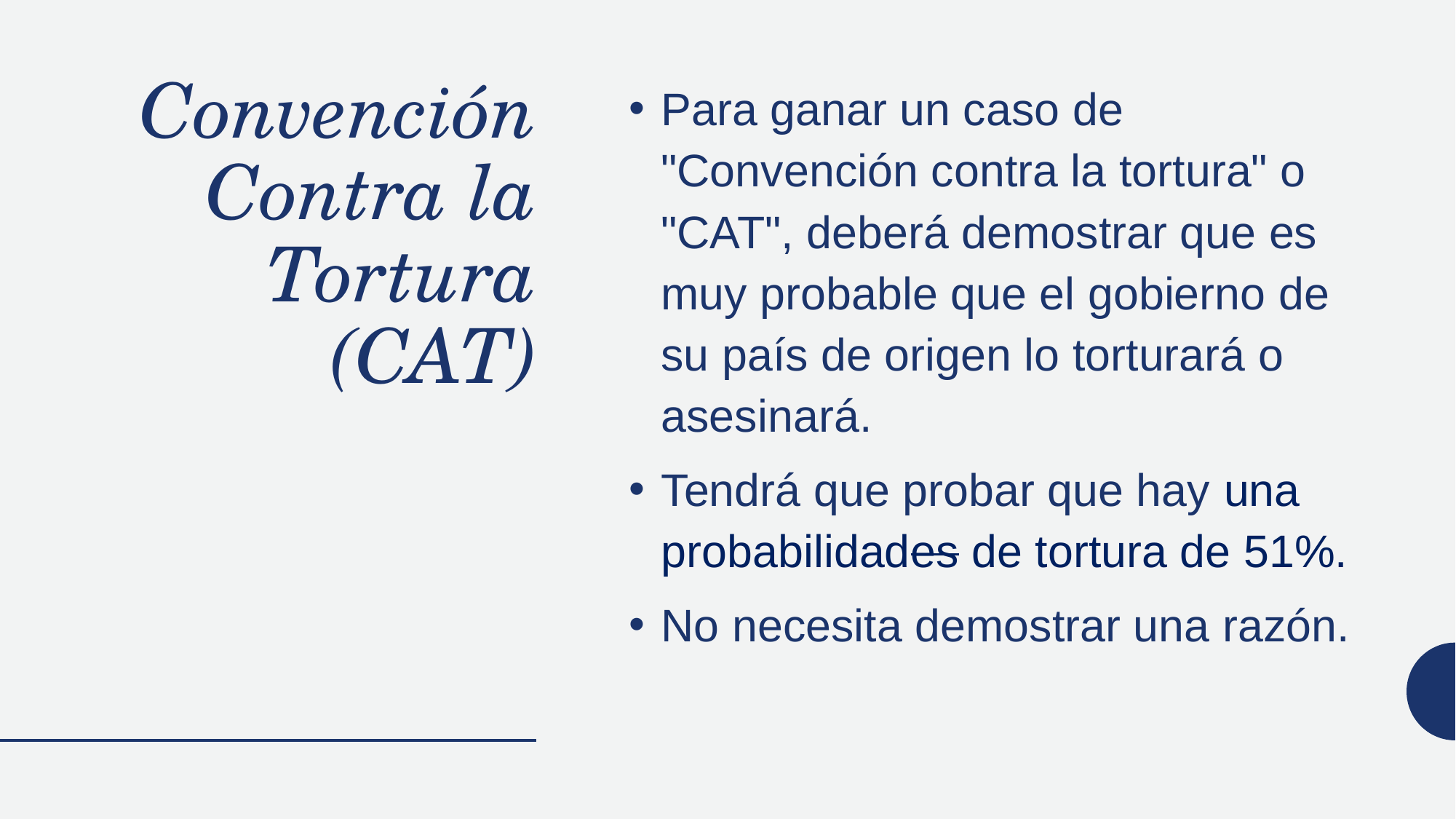

# Convención Contra la Tortura (CAT)
Para ganar un caso de "Convención contra la tortura" o "CAT", deberá demostrar que es muy probable que el gobierno de su país de origen lo torturará o asesinará.
Tendrá que probar que hay una probabilidades de tortura de 51%.
No necesita demostrar una razón.